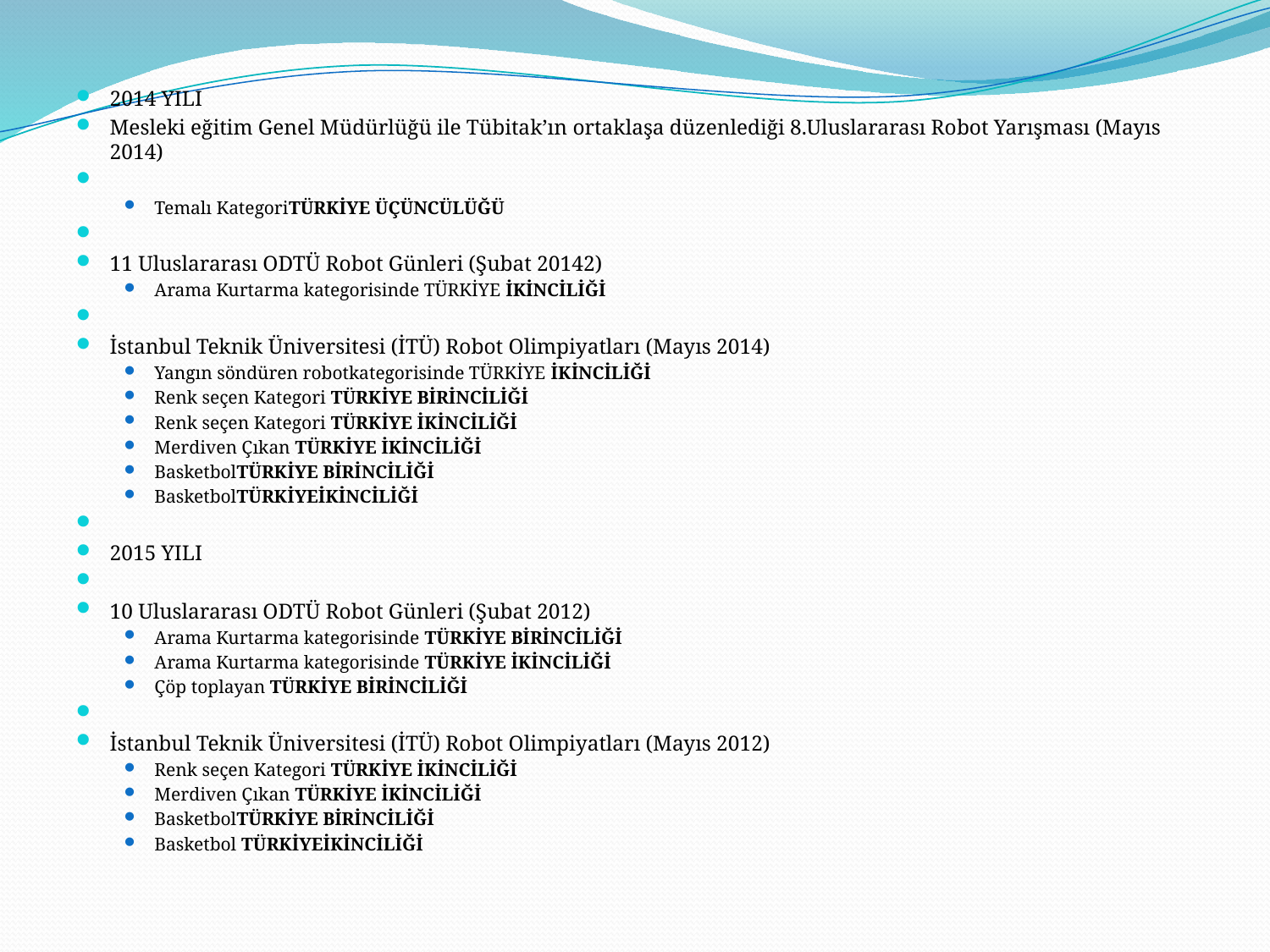

2014 YILI
Mesleki eğitim Genel Müdürlüğü ile Tübitak’ın ortaklaşa düzenlediği 8.Uluslararası Robot Yarışması (Mayıs 2014)

Temalı KategoriTÜRKİYE ÜÇÜNCÜLÜĞÜ

11 Uluslararası ODTÜ Robot Günleri (Şubat 20142)
Arama Kurtarma kategorisinde TÜRKİYE İKİNCİLİĞİ

İstanbul Teknik Üniversitesi (İTÜ) Robot Olimpiyatları (Mayıs 2014)
Yangın söndüren robotkategorisinde TÜRKİYE İKİNCİLİĞİ
Renk seçen Kategori TÜRKİYE BİRİNCİLİĞİ
Renk seçen Kategori TÜRKİYE İKİNCİLİĞİ
Merdiven Çıkan TÜRKİYE İKİNCİLİĞİ
BasketbolTÜRKİYE BİRİNCİLİĞİ
BasketbolTÜRKİYEİKİNCİLİĞİ

2015 YILI

10 Uluslararası ODTÜ Robot Günleri (Şubat 2012)
Arama Kurtarma kategorisinde TÜRKİYE BİRİNCİLİĞİ
Arama Kurtarma kategorisinde TÜRKİYE İKİNCİLİĞİ
Çöp toplayan TÜRKİYE BİRİNCİLİĞİ

İstanbul Teknik Üniversitesi (İTÜ) Robot Olimpiyatları (Mayıs 2012)
Renk seçen Kategori TÜRKİYE İKİNCİLİĞİ
Merdiven Çıkan TÜRKİYE İKİNCİLİĞİ
BasketbolTÜRKİYE BİRİNCİLİĞİ
Basketbol TÜRKİYEİKİNCİLİĞİ